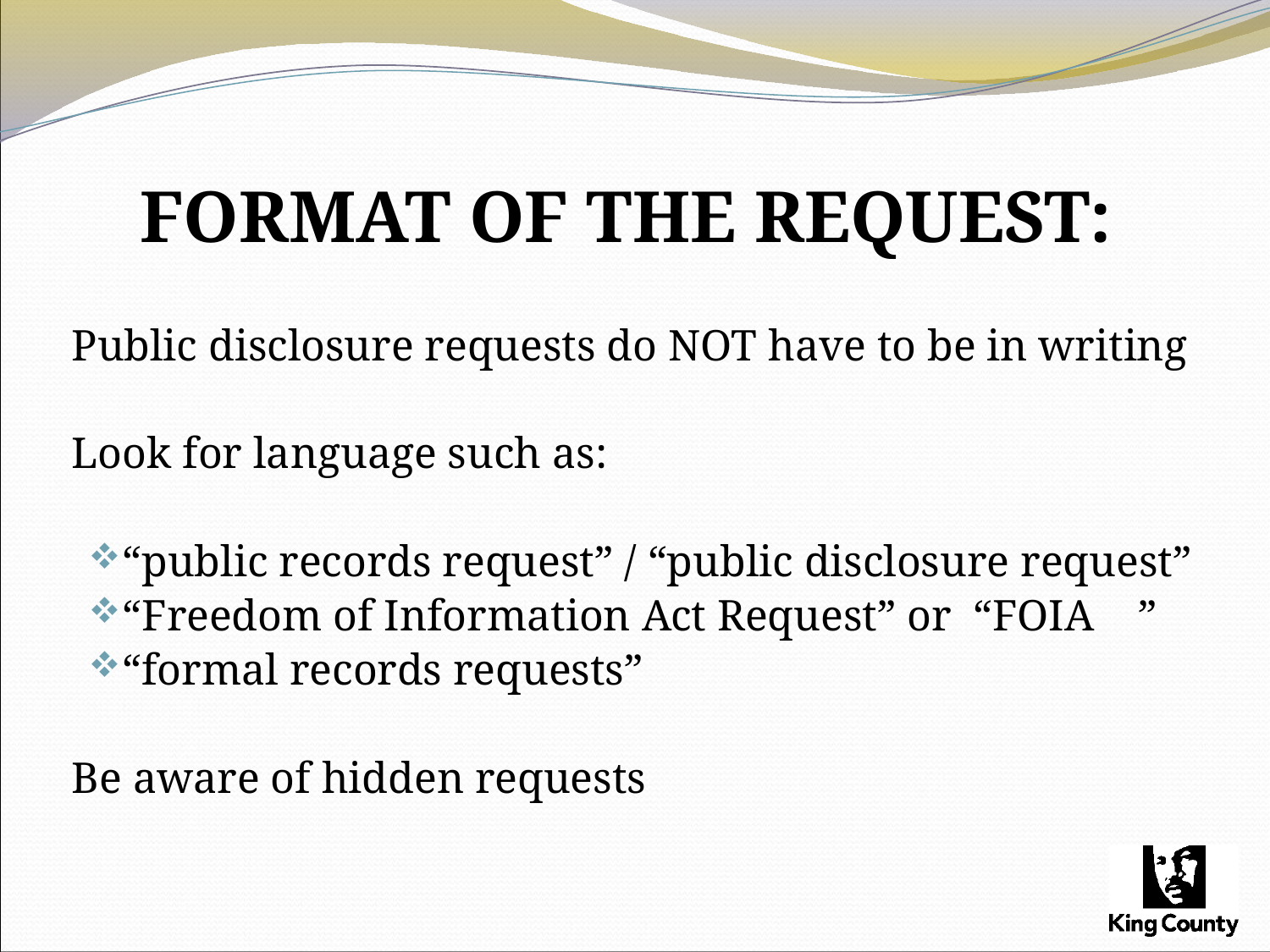

# FORMAT OF THE REQUEST:

	Public disclosure requests do NOT have to be in writing

	Look for language such as:

“public records request” / “public disclosure request”
“Freedom of Information Act Request” or  “FOIA	”
“formal records requests”

	Be aware of hidden requests